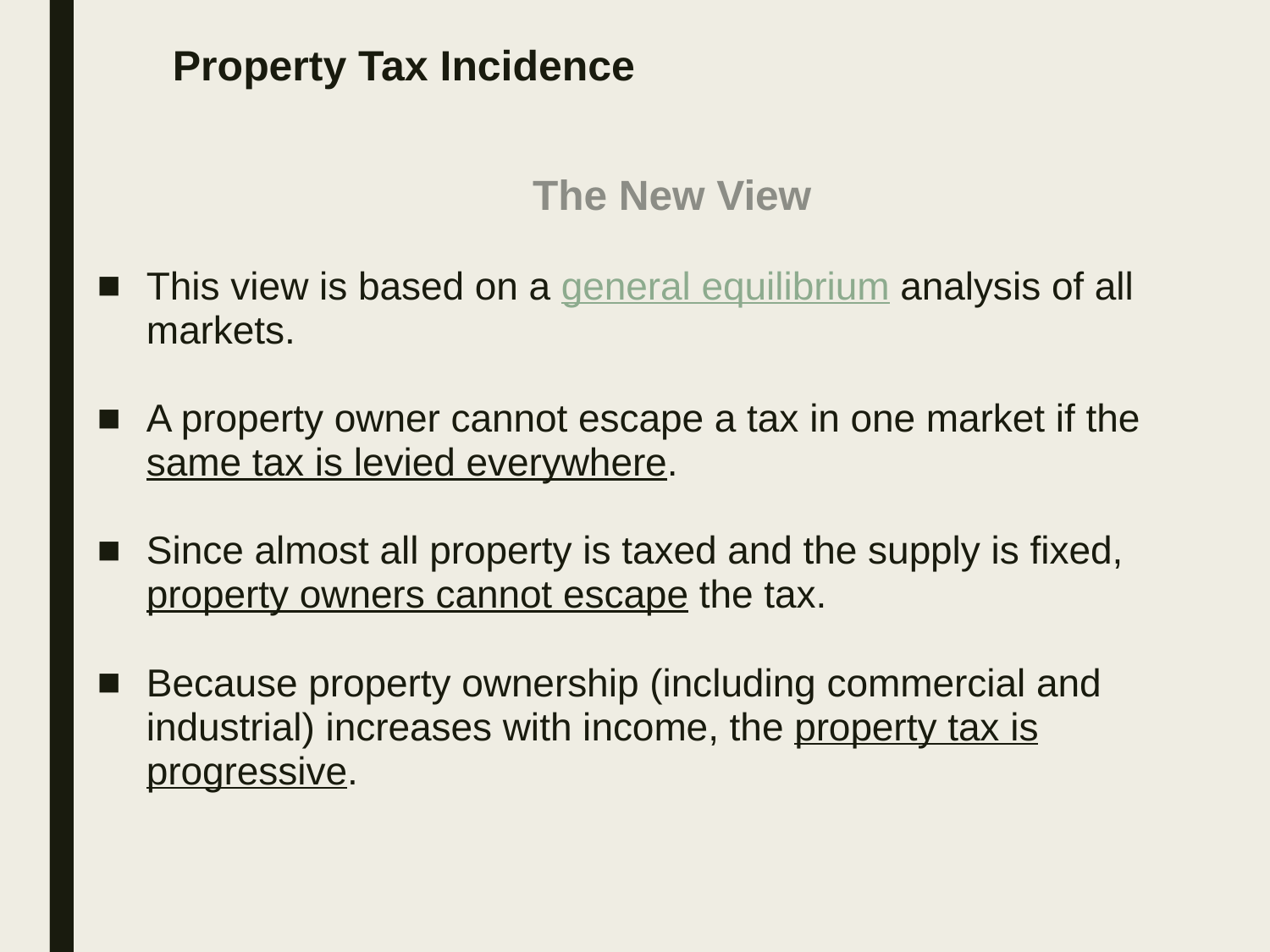

# Property Tax Incidence
The New View

This view is based on a general equilibrium analysis of all markets.

A property owner cannot escape a tax in one market if the same tax is levied everywhere.

Since almost all property is taxed and the supply is fixed,  property owners cannot escape the tax.

Because property ownership (including commercial and industrial) increases with income, the property tax is progressive.